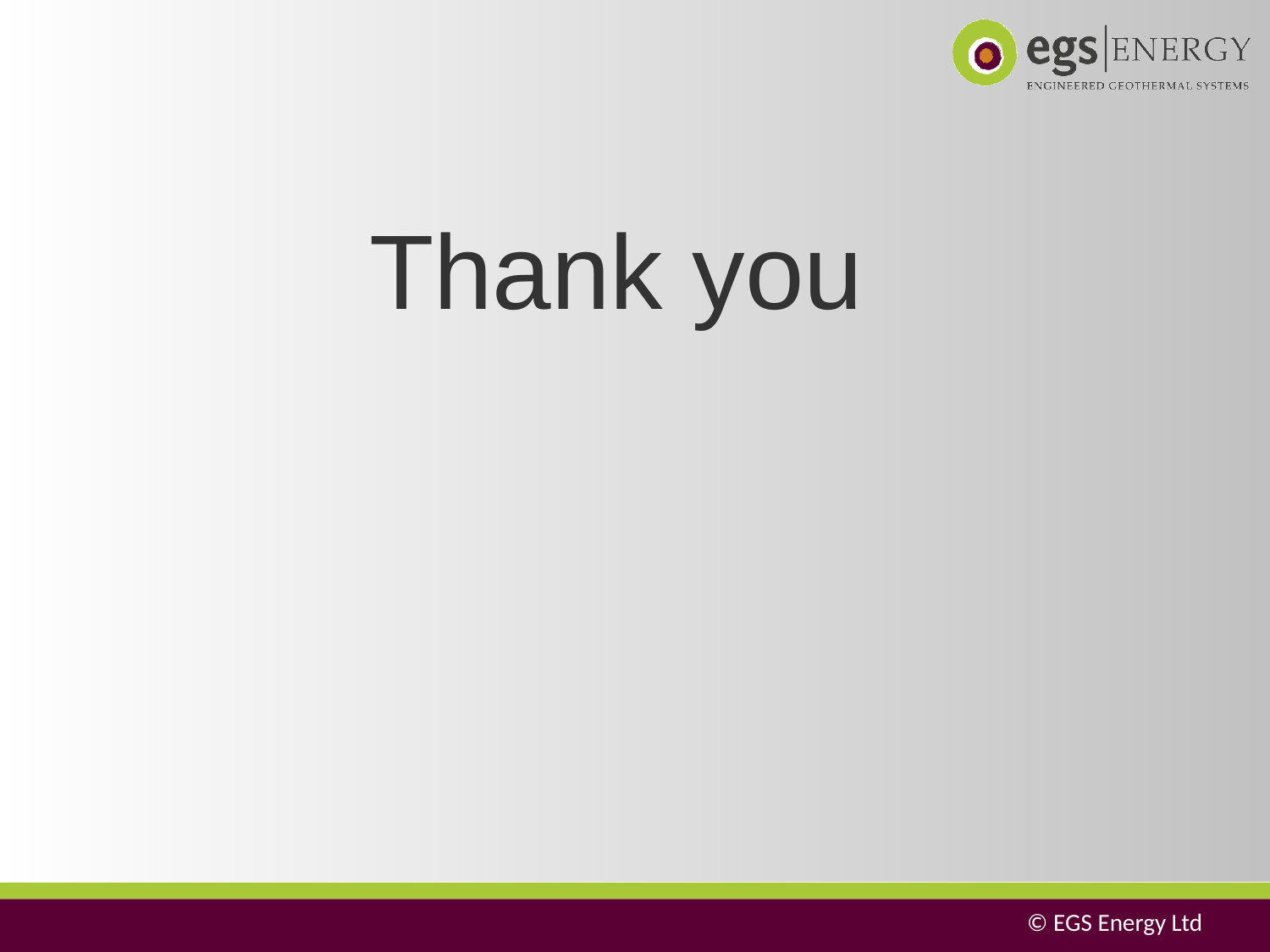

# Thank you
© EGS Energy Ltd